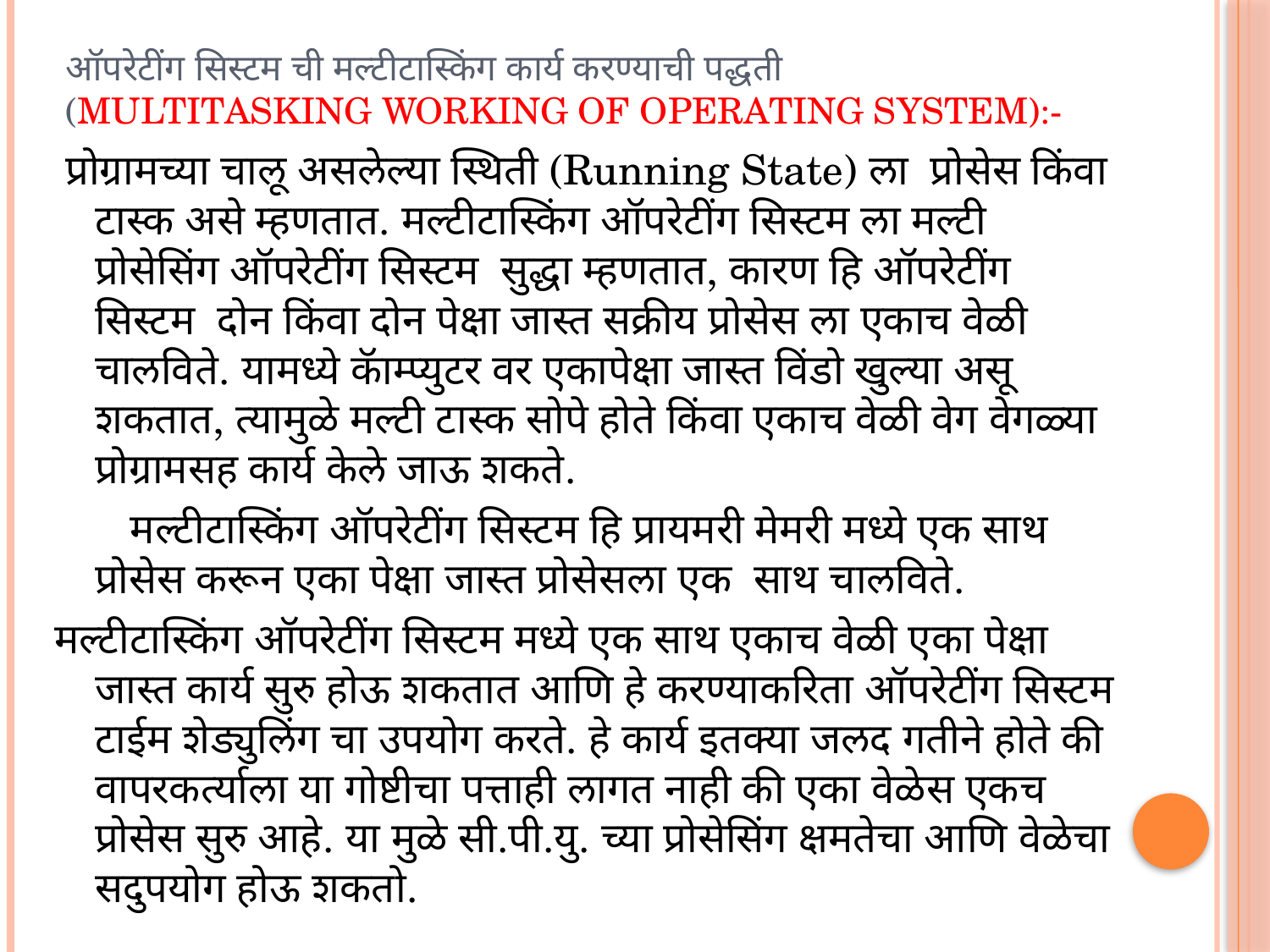

# ऑपरेटींग सिस्टम ची मल्टीटास्किंग कार्य करण्याची पद्धती (Multitasking Working of operating system):-
 प्रोग्रामच्या चालू असलेल्या स्थिती (Running State) ला  प्रोसेस किंवा टास्क असे म्हणतात. मल्टीटास्किंग ऑपरेटींग सिस्टम ला मल्टी प्रोसेसिंग ऑपरेटींग सिस्टम  सुद्धा म्हणतात, कारण हि ऑपरेटींग सिस्टम  दोन किंवा दोन पेक्षा जास्त सक्रीय प्रोसेस ला एकाच वेळी चालविते. यामध्ये कॅाम्प्युटर वर एकापेक्षा जास्त विंडो खुल्या असू शकतात, त्यामुळे मल्टी टास्क सोपे होते किंवा एकाच वेळी वेग वेगळ्या  प्रोग्रामसह कार्य केले जाऊ शकते.
       मल्टीटास्किंग ऑपरेटींग सिस्टम हि प्रायमरी मेमरी मध्ये एक साथ प्रोसेस करून एका पेक्षा जास्त प्रोसेसला एक  साथ चालविते.
मल्टीटास्किंग ऑपरेटींग सिस्टम मध्ये एक साथ एकाच वेळी एका पेक्षा जास्त कार्य सुरु होऊ शकतात आणि हे करण्याकरिता ऑपरेटींग सिस्टम टाईम शेड्युलिंग चा उपयोग करते. हे कार्य इतक्या जलद गतीने होते की वापरकर्त्याला या गोष्टीचा पत्ताही लागत नाही की एका वेळेस एकच प्रोसेस सुरु आहे. या मुळे सी.पी.यु. च्या प्रोसेसिंग क्षमतेचा आणि वेळेचा सदुपयोग होऊ शकतो.